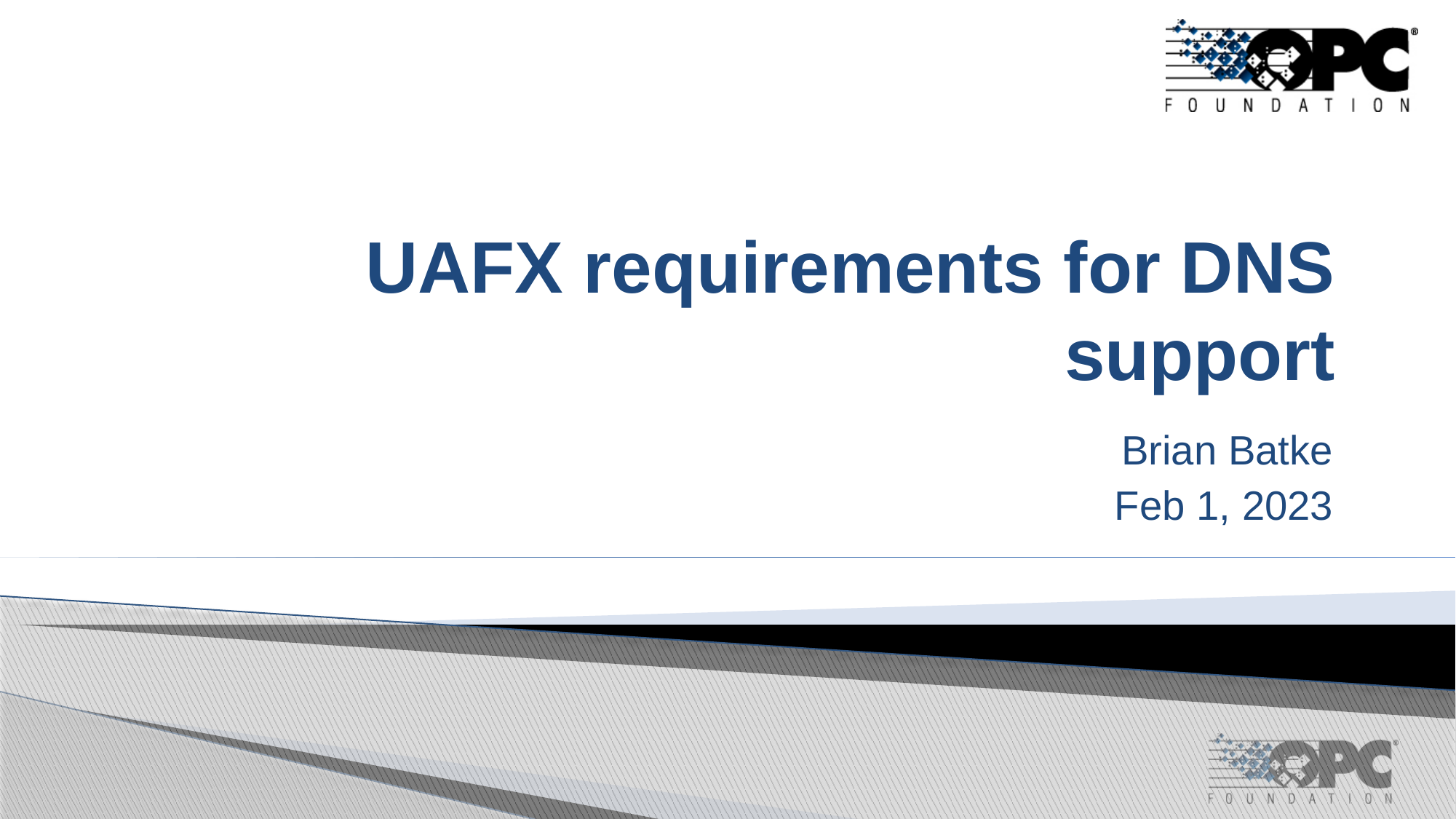

# UAFX requirements for DNS support
Brian Batke
Feb 1, 2023